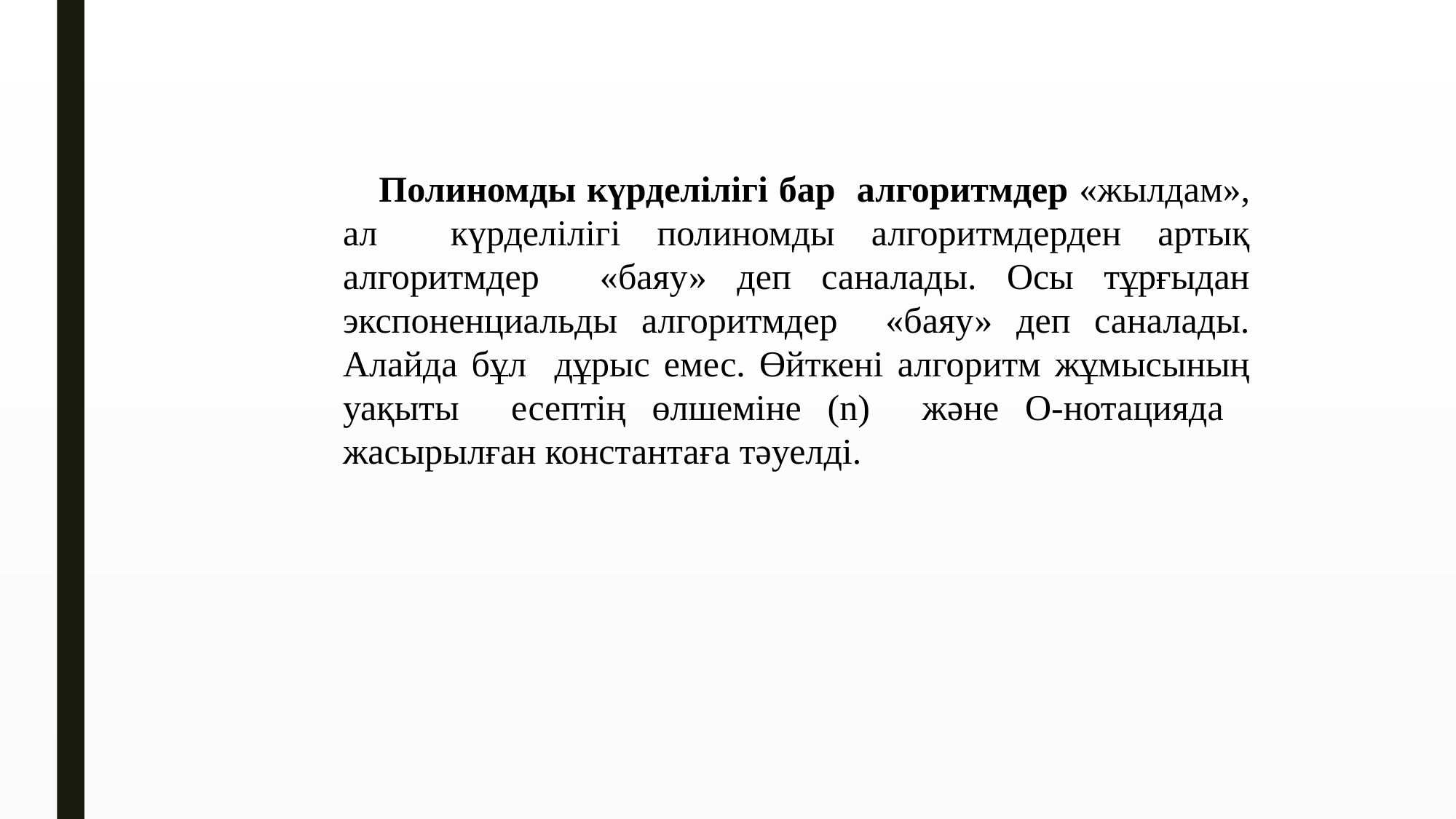

Полиномды күрделілігі бар  алгоритмдер «жылдам», ал  күрделілігі полиномды алгоритмдерден артық алгоритмдер  «баяу» деп саналады. Осы тұрғыдан экспоненциальды алгоритмдер  «баяу» деп саналады. Алайда бұл  дұрыс емес. Өйткені алгоритм жұмысының уақыты  есептің өлшеміне (n)  және O-нотацияда  жасырылған константаға тәуелді.